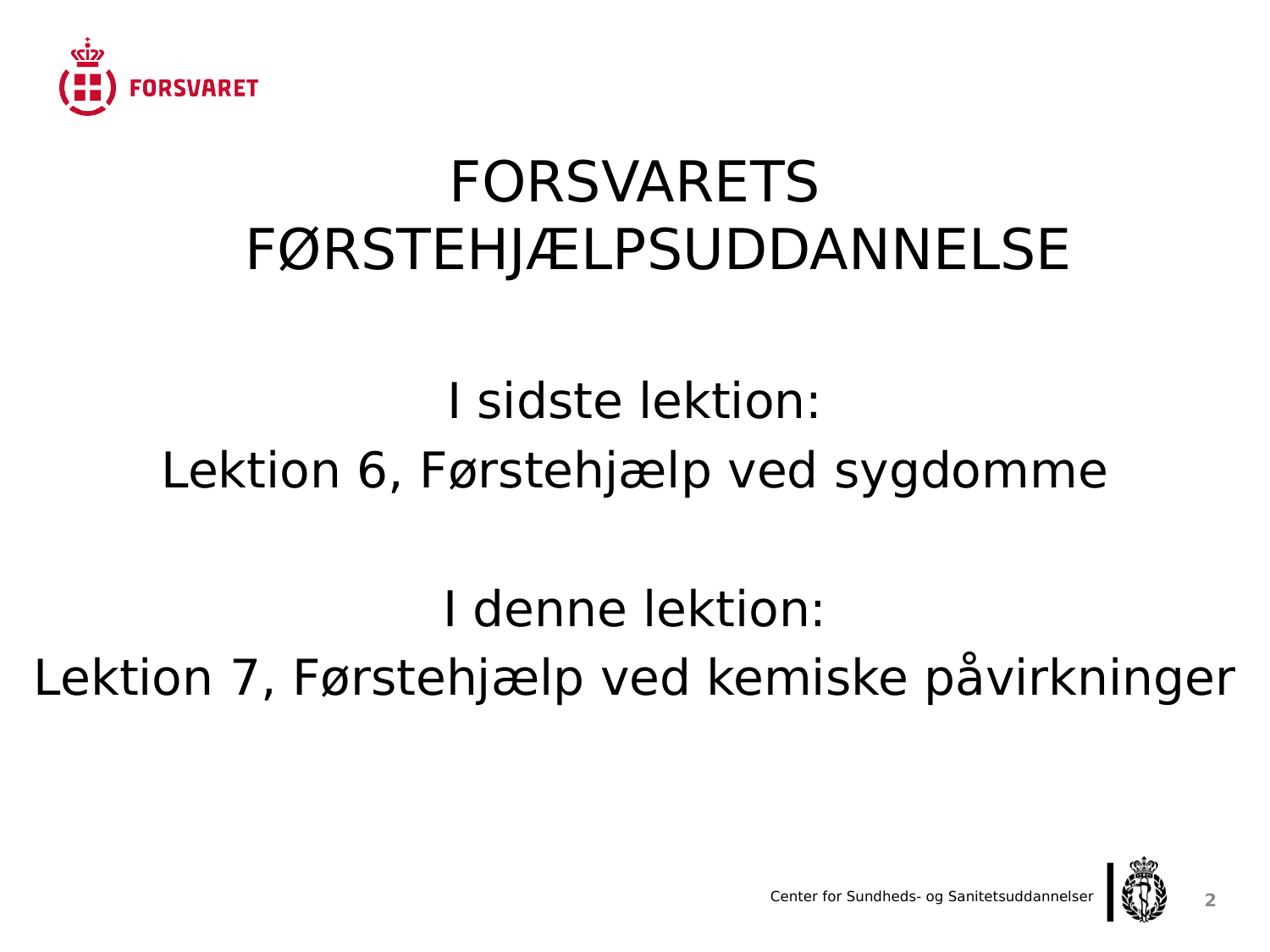

FORSVARETS FØRSTEHJÆLPSUDDANNELSE

I sidste lektion:
Lektion 6, Førstehjælp ved sygdomme

I denne lektion:
Lektion 7, Førstehjælp ved kemiske påvirkninger